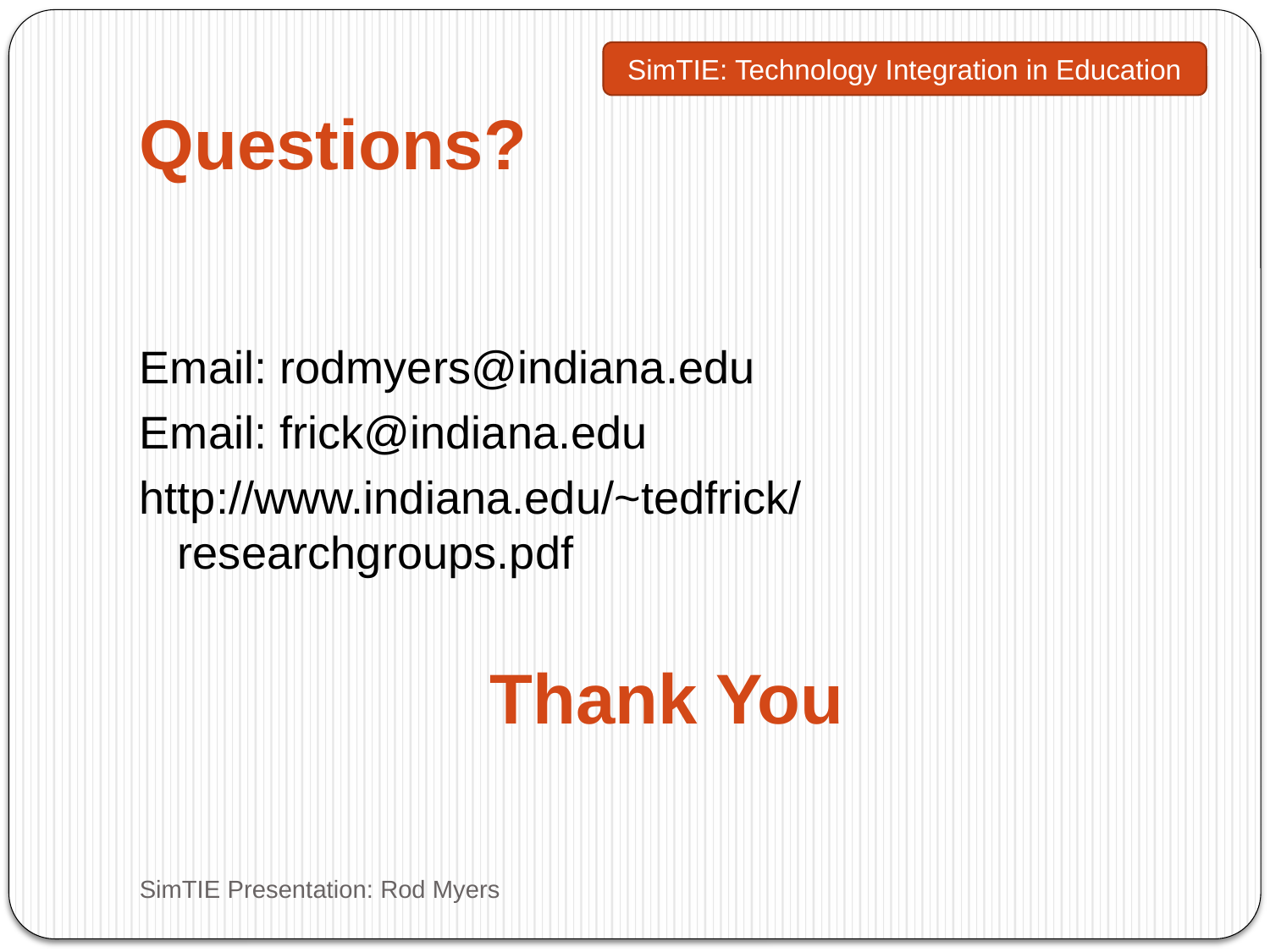

# Questions?

Email: rodmyers@indiana.edu
Email: frick@indiana.edu
http://www.indiana.edu/~tedfrick/researchgroups.pdf

Thank You
SimTIE Presentation: Rod Myers